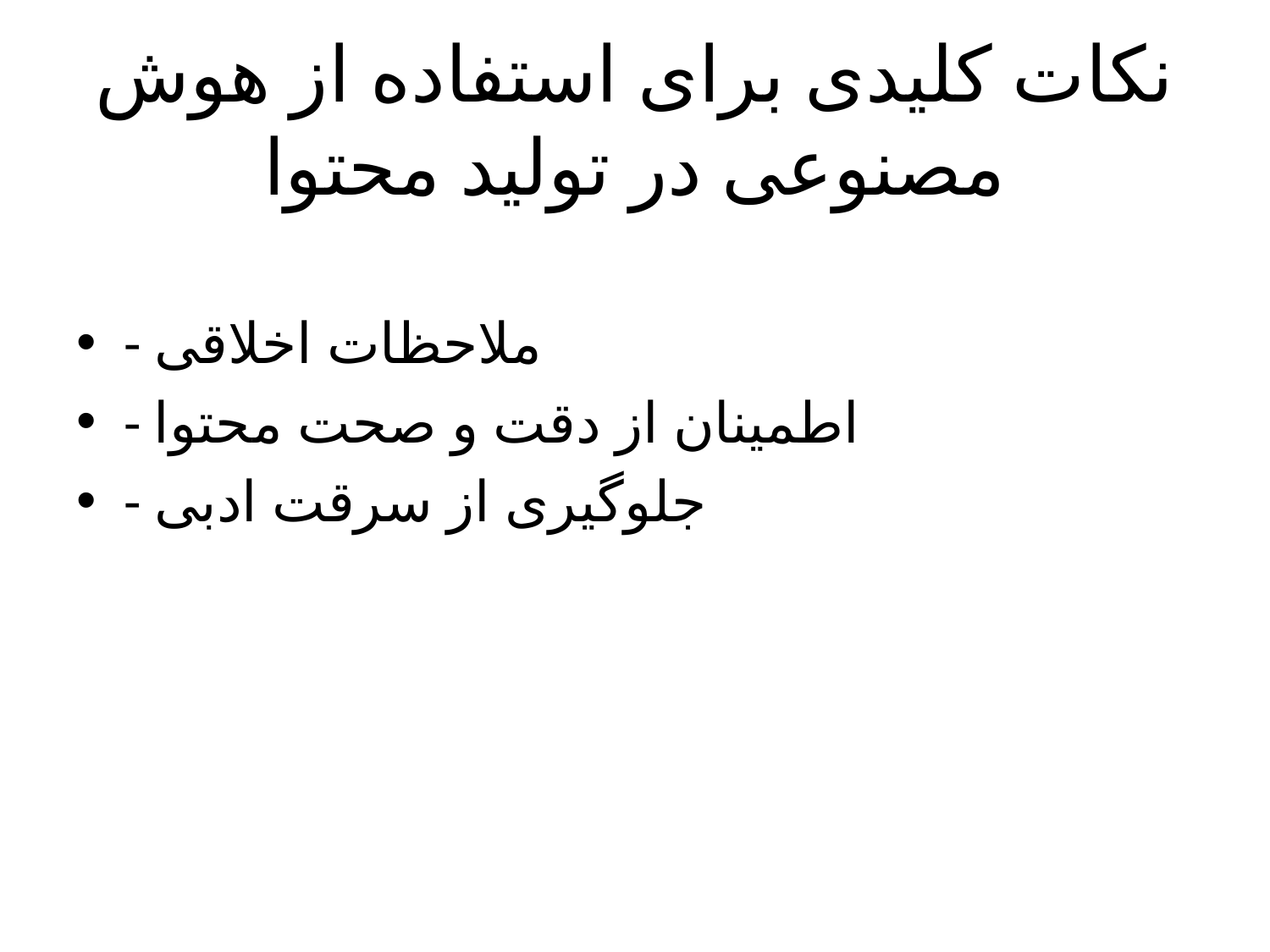

# نکات کلیدی برای استفاده از هوش مصنوعی در تولید محتوا

- ملاحظات اخلاقی
- اطمینان از دقت و صحت محتوا
- جلوگیری از سرقت ادبی